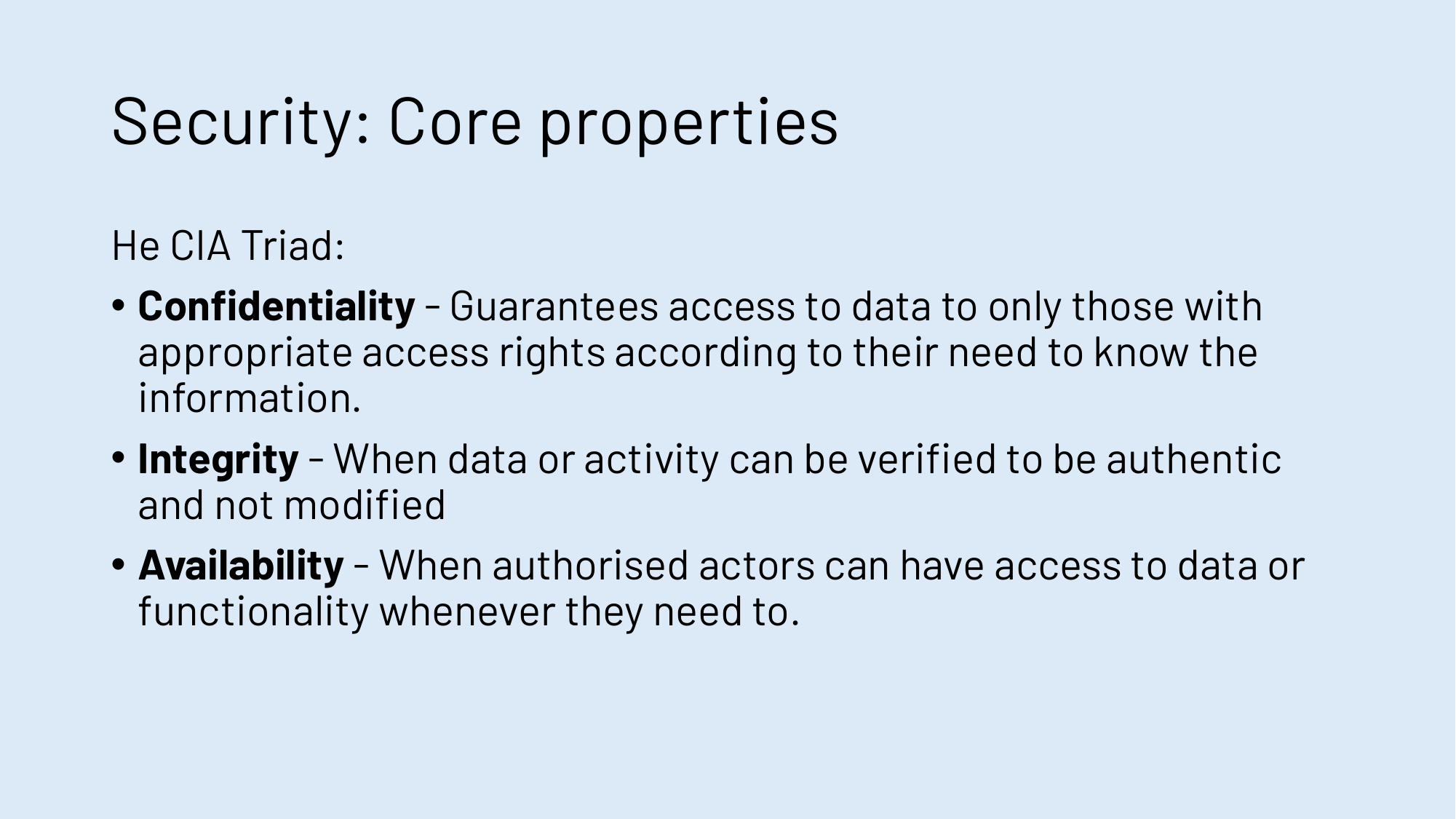

# Security: Core properties
He CIA Triad:
Confidentiality - Guarantees access to data to only those with appropriate access rights according to their need to know the information.
Integrity - When data or activity can be verified to be authentic and not modified
Availability - When authorised actors can have access to data or functionality whenever they need to.